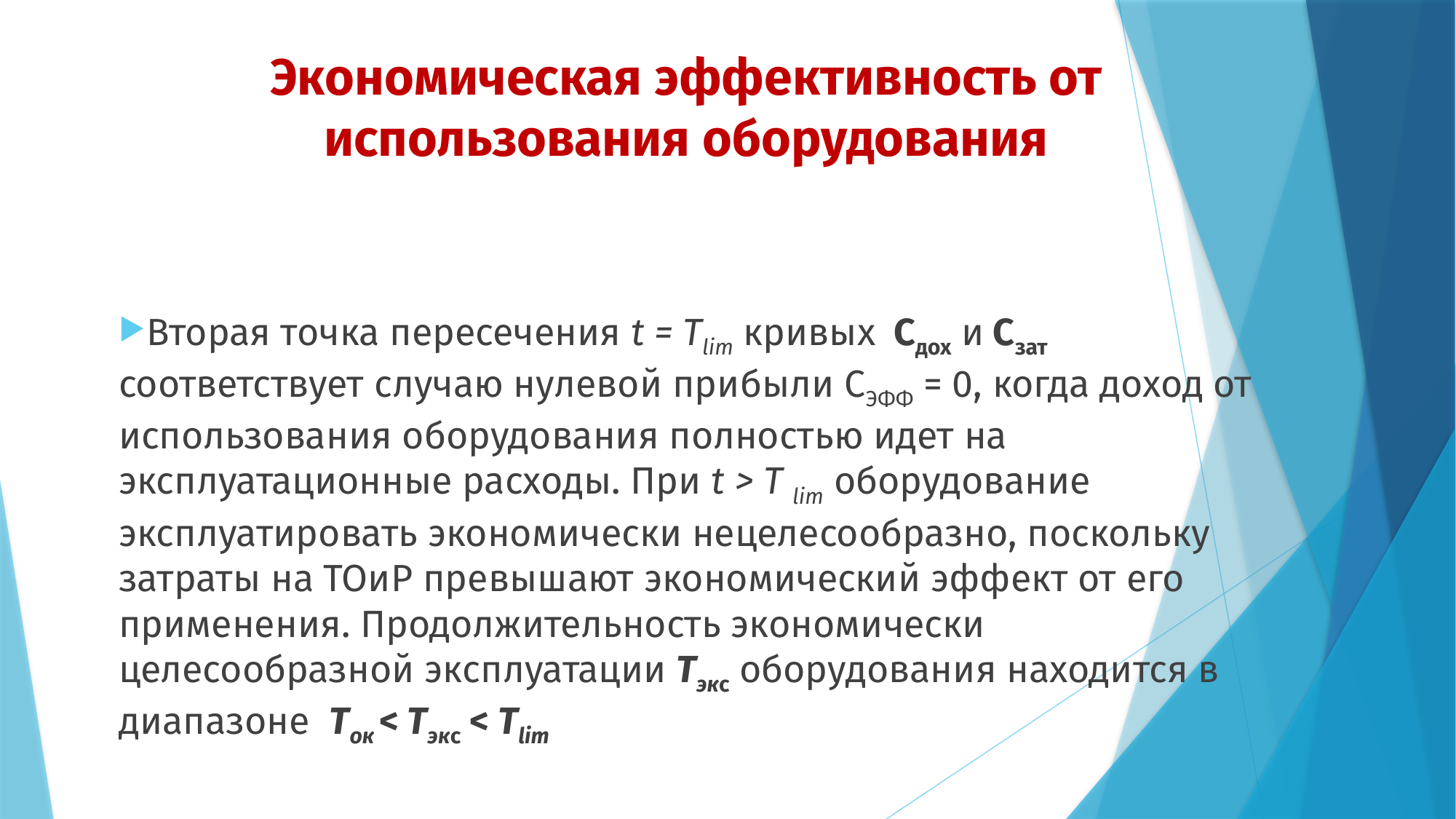

# Экономическая эффективность от использования оборудования
Вторая точка пересечения t = Тlim кривых  Сдох и Сзат  соответствует случаю нулевой прибыли СЭФФ = 0, когда доход от использования оборудования полностью идет на эксплуатационные расходы. При t > Т lim оборудование эксплуатировать экономически нецелесообразно, поскольку затраты на ТОиР превышают экономический эффект от его применения. Продолжительность экономически целесообразной эксплуатации Тэкс оборудования находится в диапазоне  Ток < Тэкс < Тlim